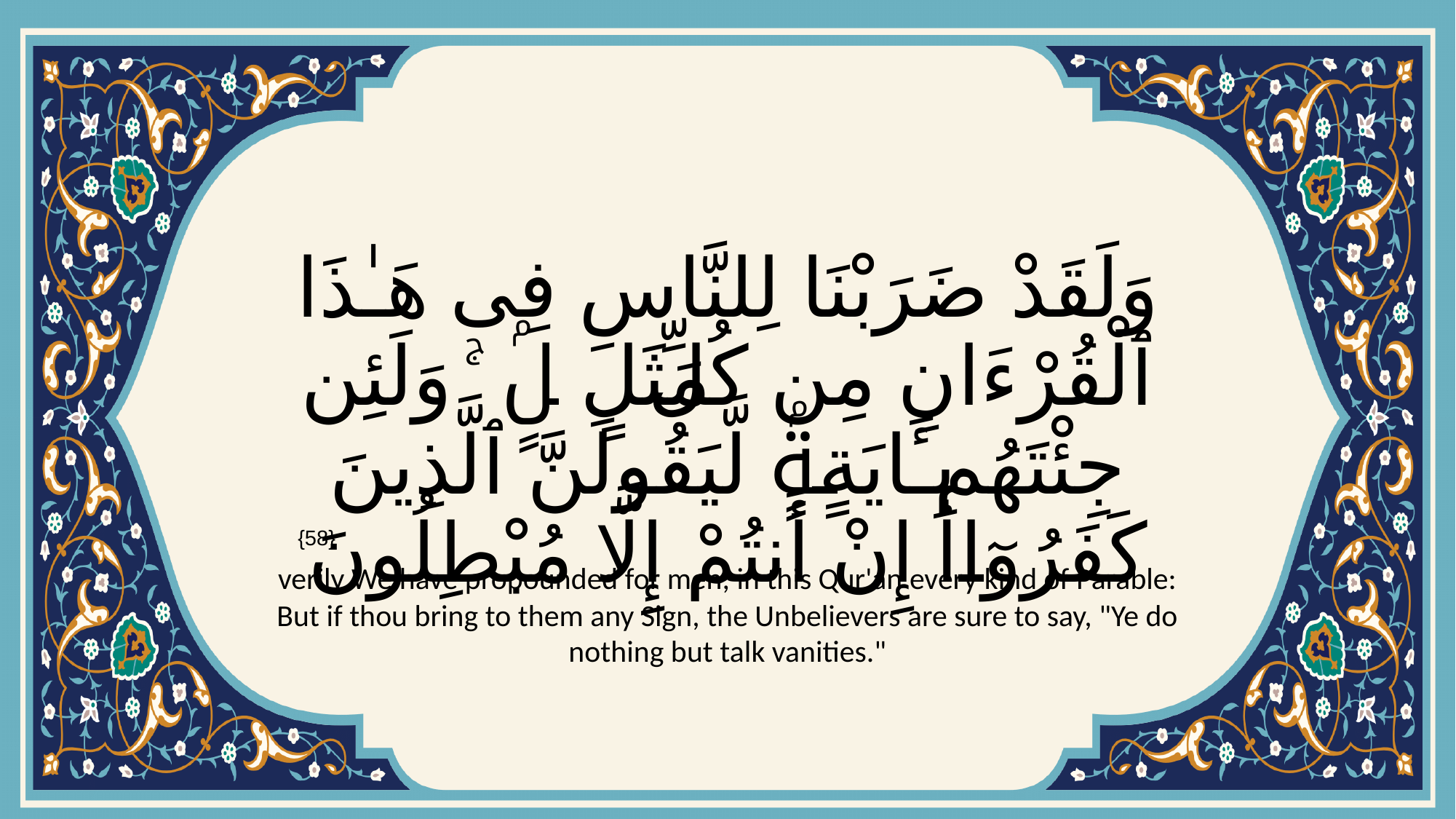

# وَلَقَدْ ضَرَبْنَا لِلنَّاسِ فِى هَـٰذَا ٱلْقُرْءَانِ مِن كُلِّ مَثَلٍۢ ۚ وَلَئِن جِئْتَهُم بِـَٔايَةٍۢ لَّيَقُولَنَّ ٱلَّذِينَ كَفَرُوٓا۟ إِنْ أَنتُمْ إِلَّا مُبْطِلُونَ
{58}
verily We have propounded for men, in this Qur'an every kind of Parable: But if thou bring to them any Sign, the Unbelievers are sure to say, "Ye do nothing but talk vanities."